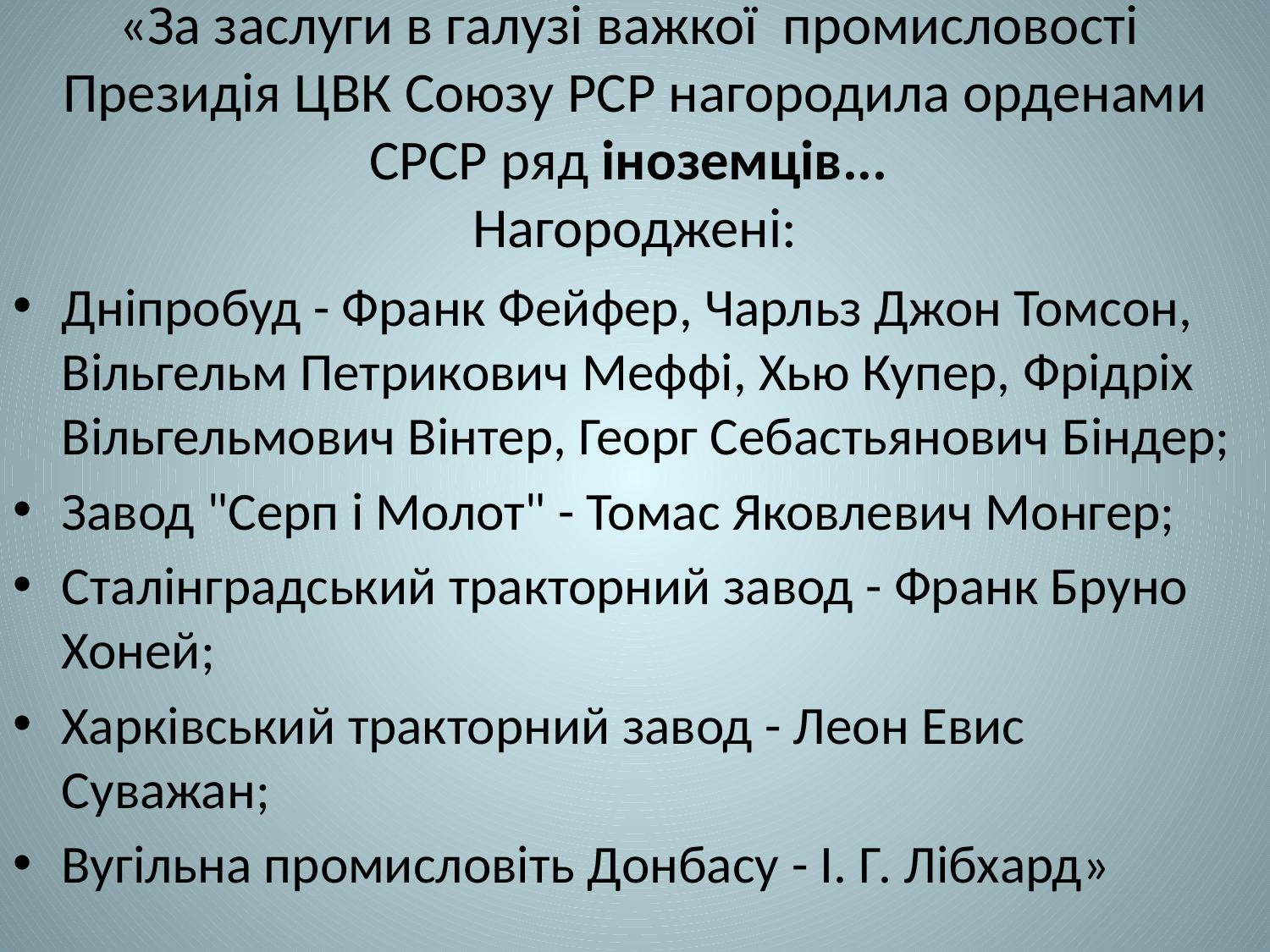

# «За заслуги в галузі важкої  промисловості  Президія ЦВК Союзу РСР нагородила орденами СРСР ряд іноземців... Нагороджені:
Дніпробуд - Франк Фейфер, Чарльз Джон Томсон, Вільгельм Петрикович Меффі, Хью Купер, Фрідріх Вільгельмович Вінтер, Георг Себастьянович Біндер;
Завод "Серп і Молот" - Томас Яковлевич Монгер;
Сталінградський тракторний завод - Франк Бруно Хоней;
Харківський тракторний завод - Леон Евис Суважан;
Вугільна промисловіть Донбасу - І. Г. Лібхард»